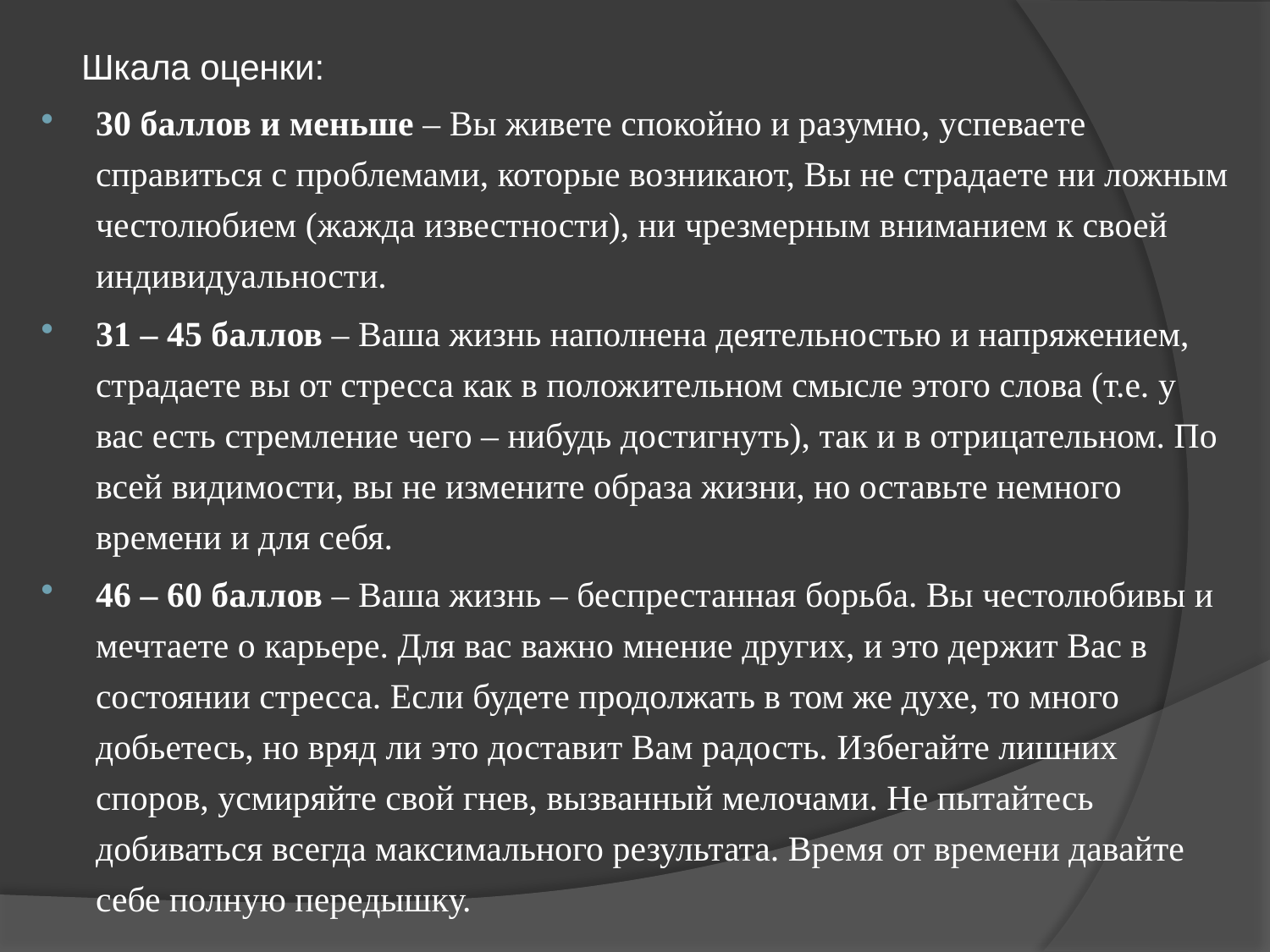

# Шкала оценки:
30 баллов и меньше – Вы живете спокойно и разумно, успеваете справиться с проблемами, которые возникают, Вы не страдаете ни ложным честолюбием (жажда известности), ни чрезмерным вниманием к своей индивидуальности.
31 – 45 баллов – Ваша жизнь наполнена деятельностью и напряжением, страдаете вы от стресса как в положительном смысле этого слова (т.е. у вас есть стремление чего – нибудь достигнуть), так и в отрицательном. По всей видимости, вы не измените образа жизни, но оставьте немного времени и для себя.
46 – 60 баллов – Ваша жизнь – беспрестанная борьба. Вы честолюбивы и мечтаете о карьере. Для вас важно мнение других, и это держит Вас в состоянии стресса. Если будете продолжать в том же духе, то много добьетесь, но вряд ли это доставит Вам радость. Избегайте лишних споров, усмиряйте свой гнев, вызванный мелочами. Не пытайтесь добиваться всегда максимального результата. Время от времени давайте себе полную передышку.